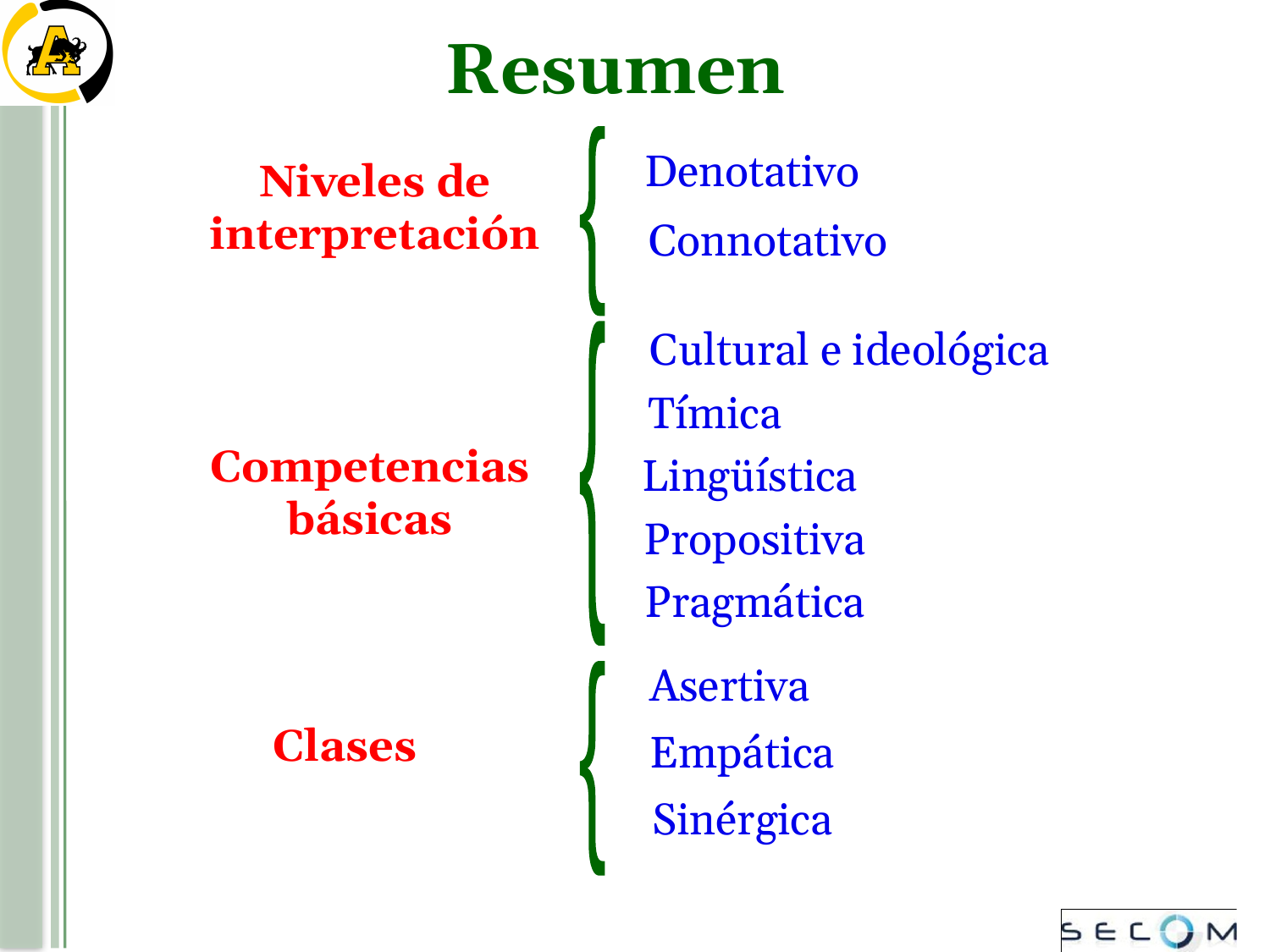

Resumen
{
Denotativo
Niveles de interpretación
   Connotativo
Cultural e ideológica
{
Tímica
Competencias básicas
Lingüística
Propositiva
Pragmática
Asertiva
{
Clases
Empática
Sinérgica